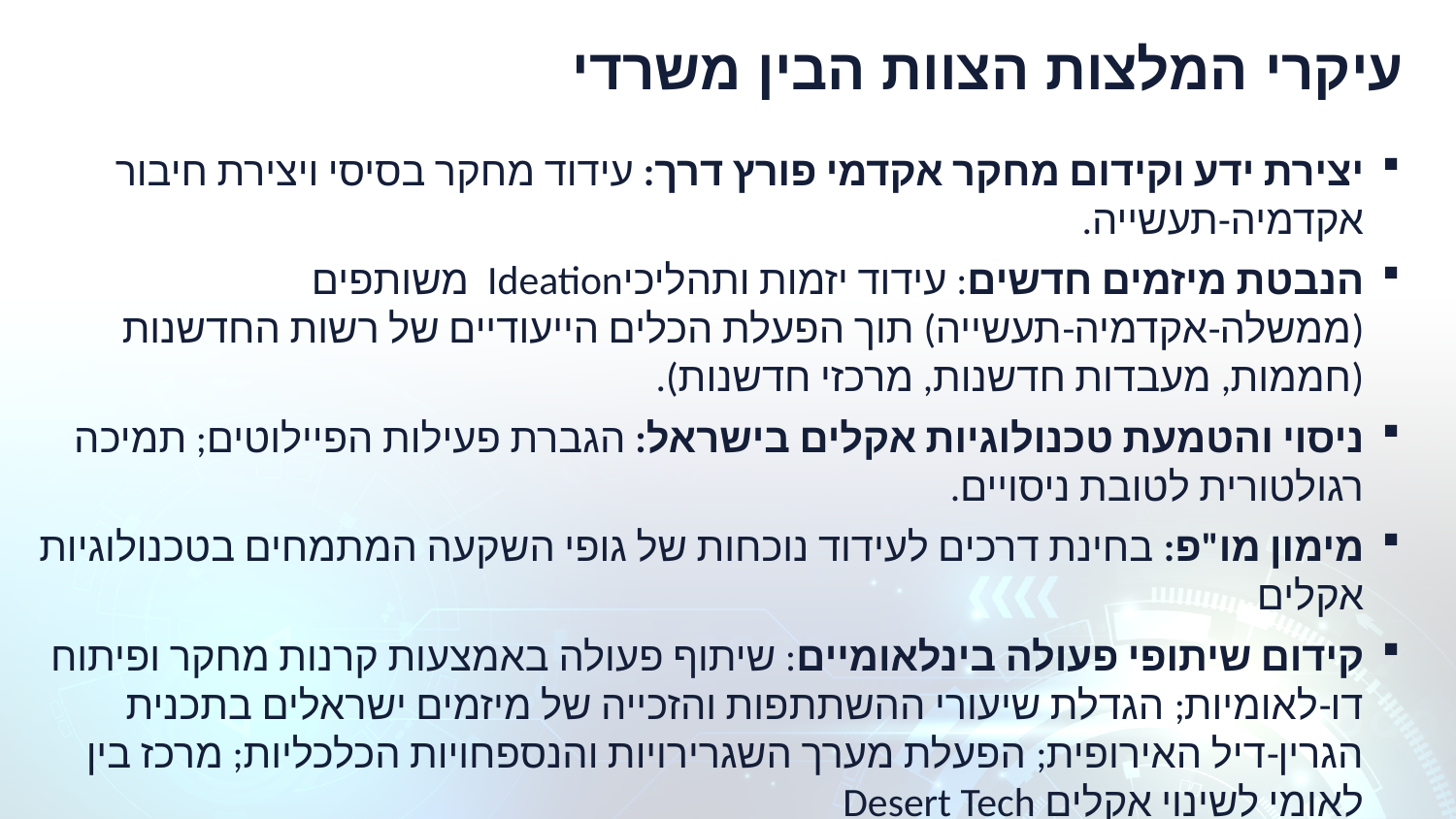

# עיקרי המלצות הצוות הבין משרדי
יצירת ידע וקידום מחקר אקדמי פורץ דרך: עידוד מחקר בסיסי ויצירת חיבור אקדמיה-תעשייה.
הנבטת מיזמים חדשים: עידוד יזמות ותהליכיIdeation  משותפים (ממשלה-אקדמיה-תעשייה) תוך הפעלת הכלים הייעודיים של רשות החדשנות (חממות, מעבדות חדשנות, מרכזי חדשנות).
ניסוי והטמעת טכנולוגיות אקלים בישראל: הגברת פעילות הפיילוטים; תמיכה רגולטורית לטובת ניסויים.
מימון מו"פ: בחינת דרכים לעידוד נוכחות של גופי השקעה המתמחים בטכנולוגיות אקלים
קידום שיתופי פעולה בינלאומיים: שיתוף פעולה באמצעות קרנות מחקר ופיתוח דו-לאומיות; הגדלת שיעורי ההשתתפות והזכייה של מיזמים ישראלים בתכנית הגרין-דיל האירופית; הפעלת מערך השגרירויות והנספחויות הכלכליות; מרכז בין לאומי לשינוי אקלים Desert Tech